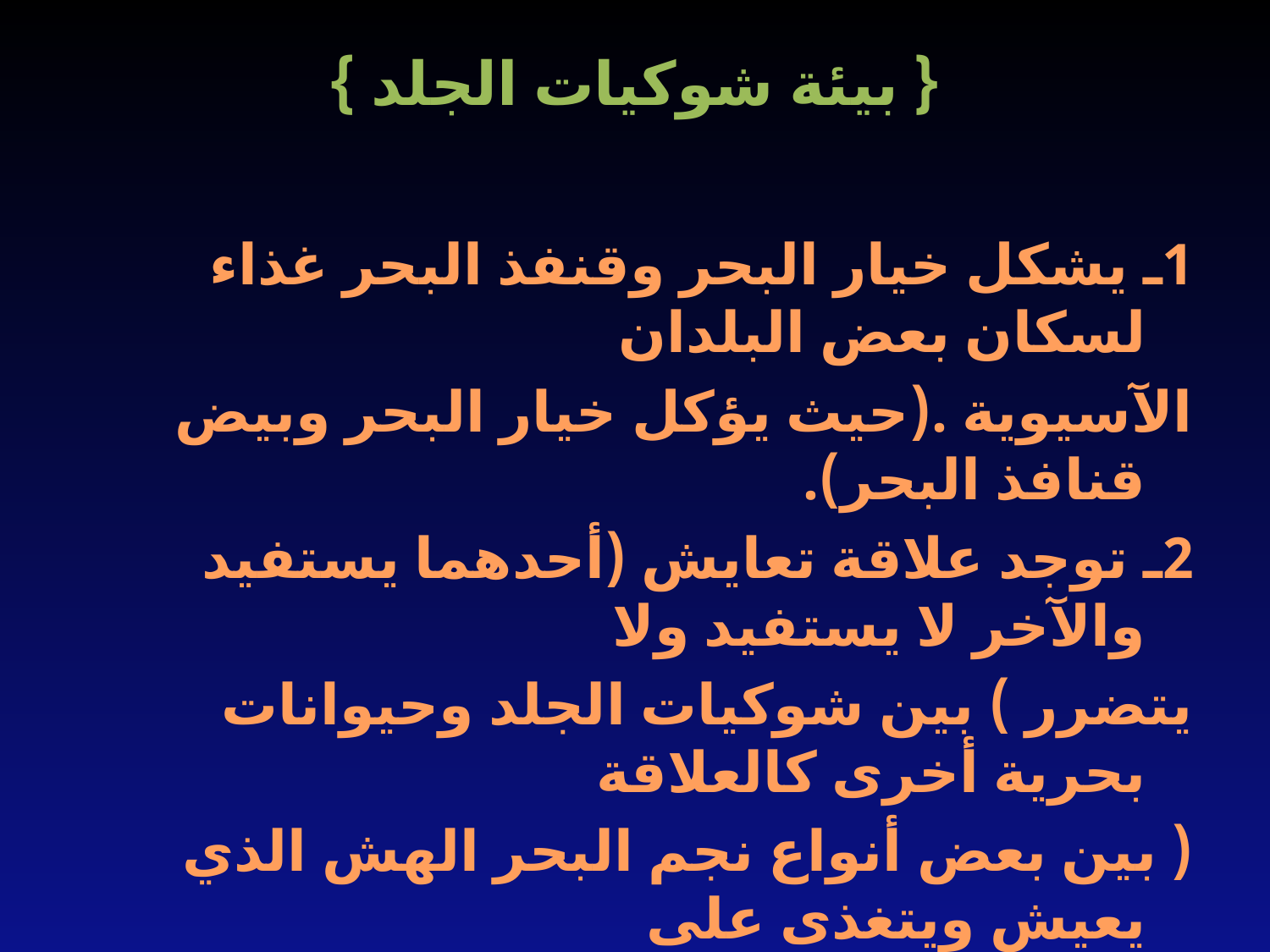

# { بيئة شوكيات الجلد }
1ـ يشكل خيار البحر وقنفذ البحر غذاء لسكان بعض البلدان
الآسيوية .(حيث يؤكل خيار البحر وبيض قنافذ البحر).
2ـ توجد علاقة تعايش (أحدهما يستفيد والآخر لا يستفيد ولا
يتضرر ) بين شوكيات الجلد وحيوانات بحرية أخرى كالعلاقة
( بين بعض أنواع نجم البحر الهش الذي يعيش ويتغذى على
الرواسب داخل حيوان الإسفنج ).